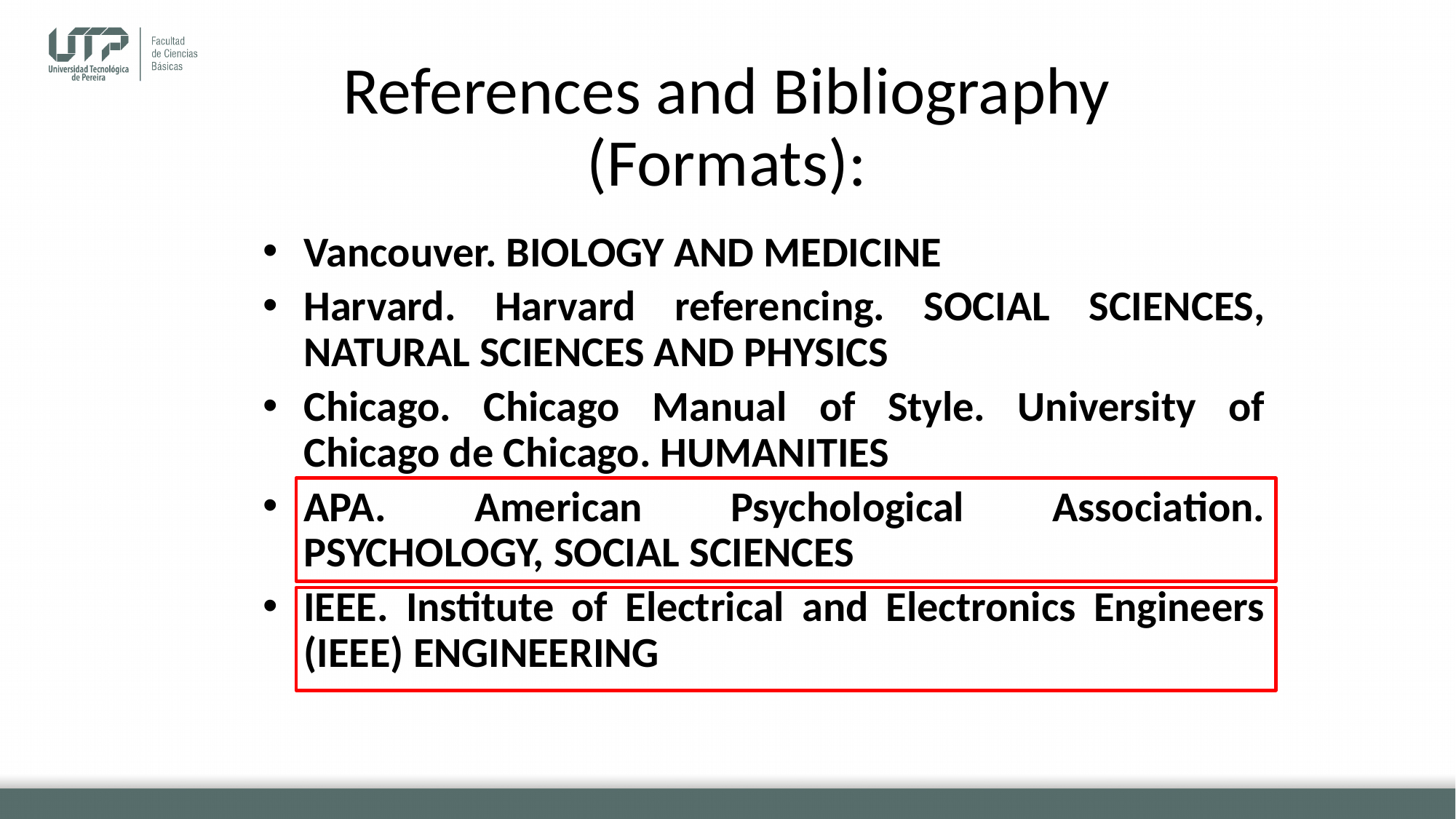

# References and Bibliography (Formats):
Vancouver. BIOLOGY AND MEDICINE
Harvard. Harvard referencing. SOCIAL SCIENCES, NATURAL SCIENCES AND PHYSICS
Chicago. Chicago Manual of Style. University of Chicago de Chicago. HUMANITIES
APA. American Psychological Association. PSYCHOLOGY, SOCIAL SCIENCES
IEEE. Institute of Electrical and Electronics Engineers (IEEE) ENGINEERING